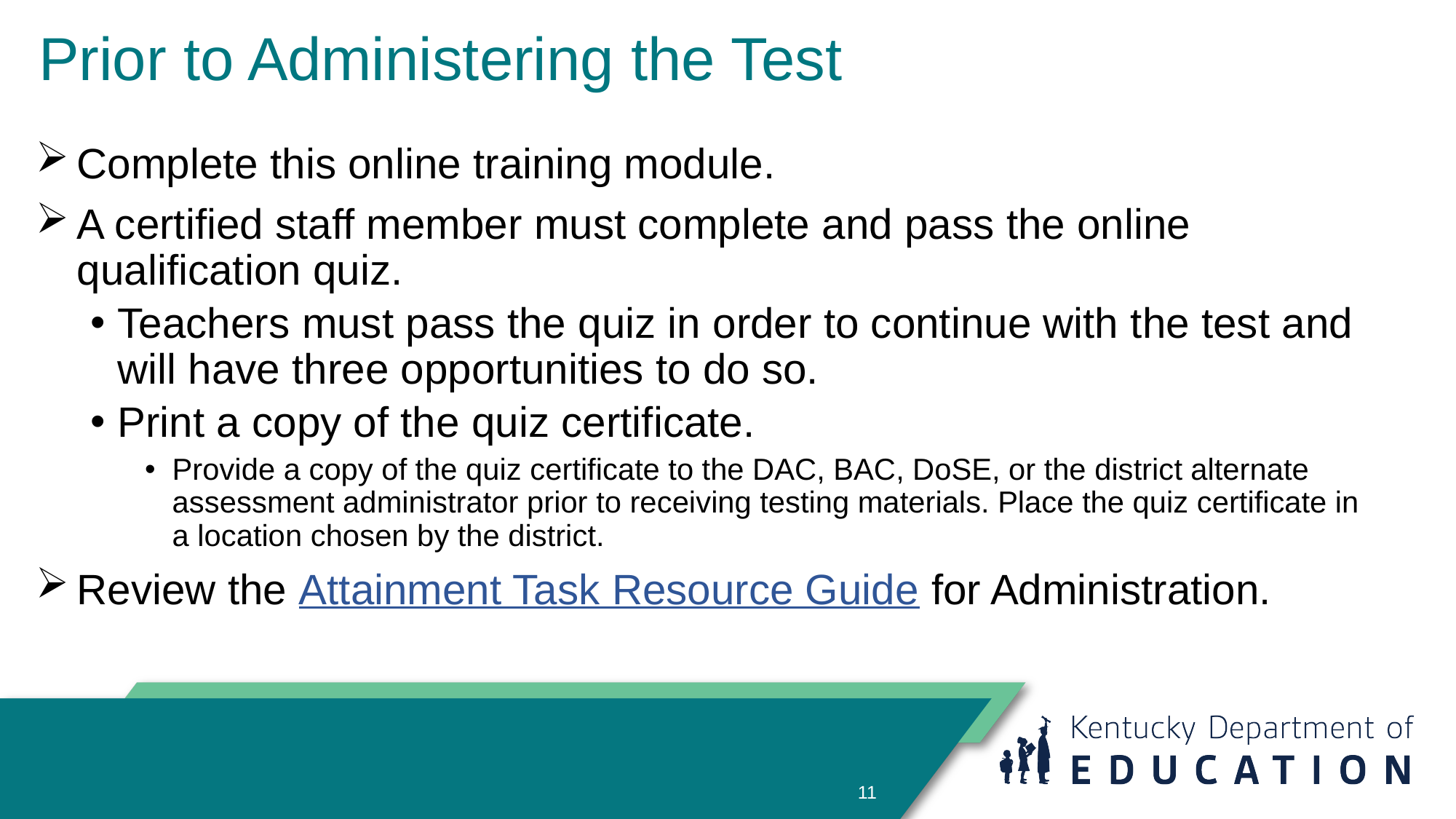

# Prior to Administering the Test
Complete this online training module.
A certified staff member must complete and pass the online qualification quiz.
Teachers must pass the quiz in order to continue with the test and will have three opportunities to do so.
Print a copy of the quiz certificate.
Provide a copy of the quiz certificate to the DAC, BAC, DoSE, or the district alternate assessment administrator prior to receiving testing materials. Place the quiz certificate in a location chosen by the district.
Review the Attainment Task Resource Guide for Administration.